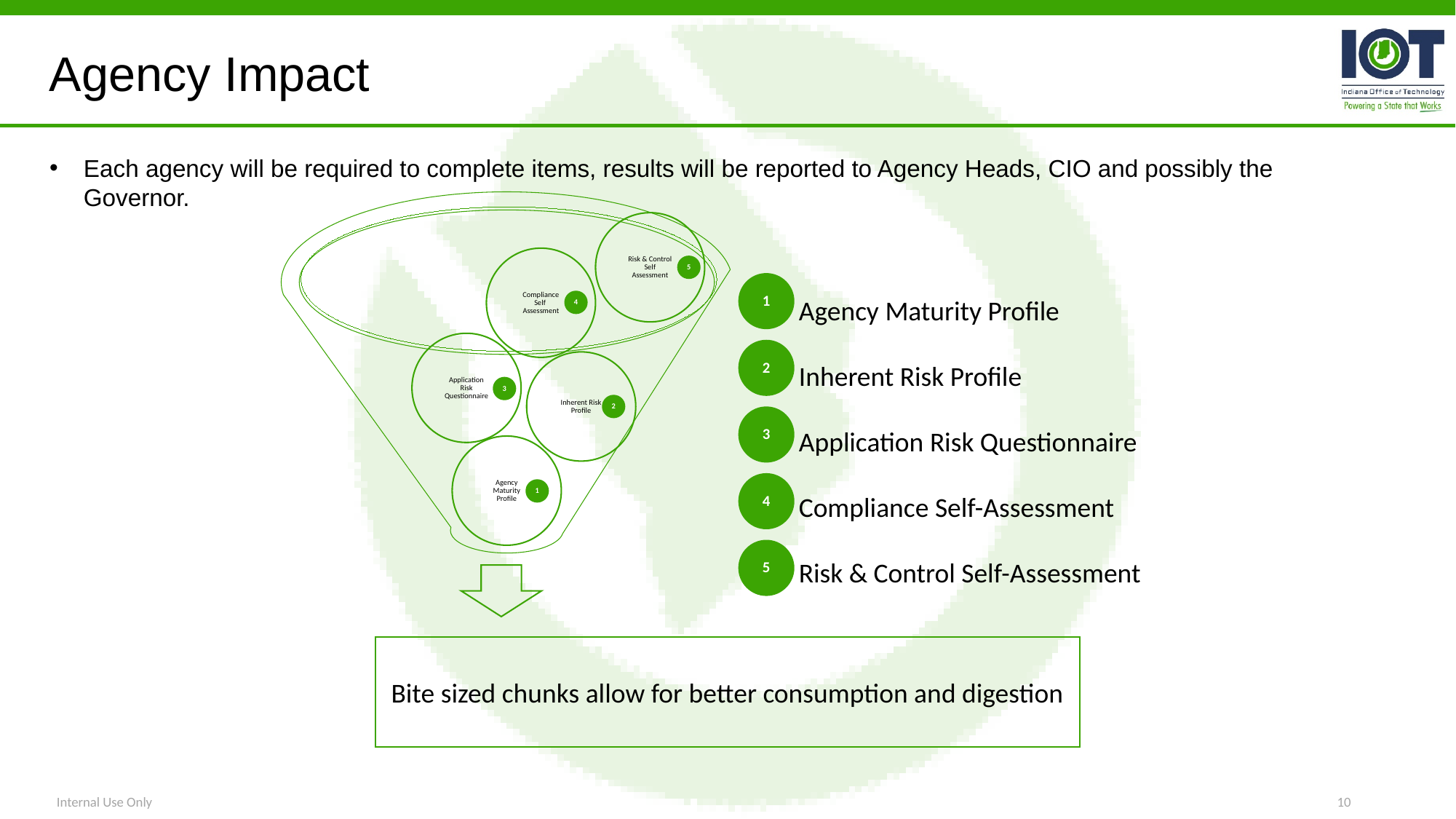

Agency Impact
Each agency will be required to complete items, results will be reported to Agency Heads, CIO and possibly the Governor.

Risk & Control Self Assessment
Compliance Self  Assessment
Agency Maturity Profile
Inherent Risk Profile
Application Risk Questionnaire
Compliance Self-Assessment
Risk & Control Self-Assessment
5
1
4
Application Risk Questionnaire
2
Inherent Risk Profile
3
2
3
Agency Maturity Profile
4
1
5

Bite sized chunks allow for better consumption and digestion
Internal Use Only
10